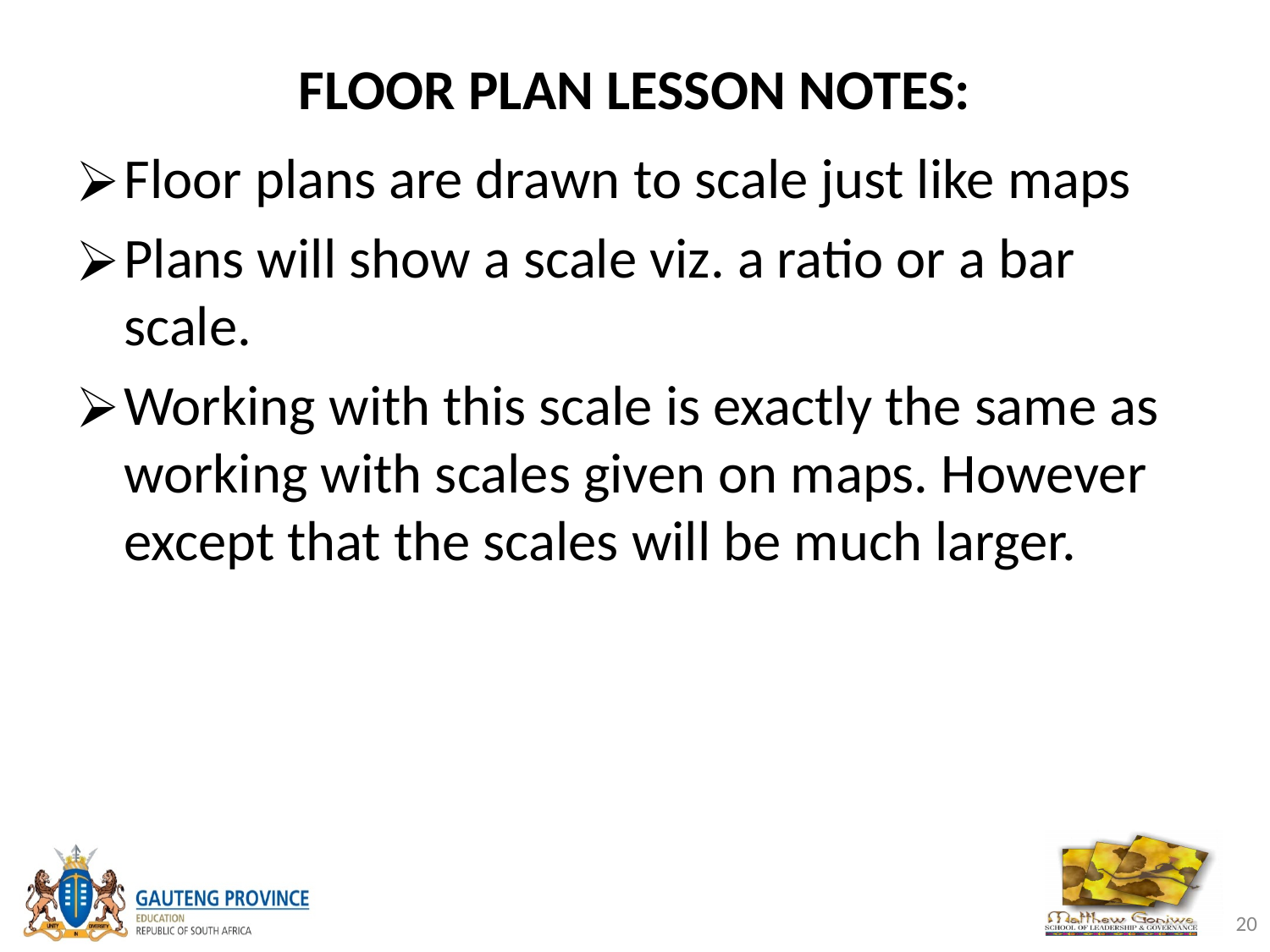

# FLOOR PLAN LESSON NOTES:
Floor plans are drawn to scale just like maps
Plans will show a scale viz. a ratio or a bar scale.
Working with this scale is exactly the same as working with scales given on maps. However except that the scales will be much larger.

20